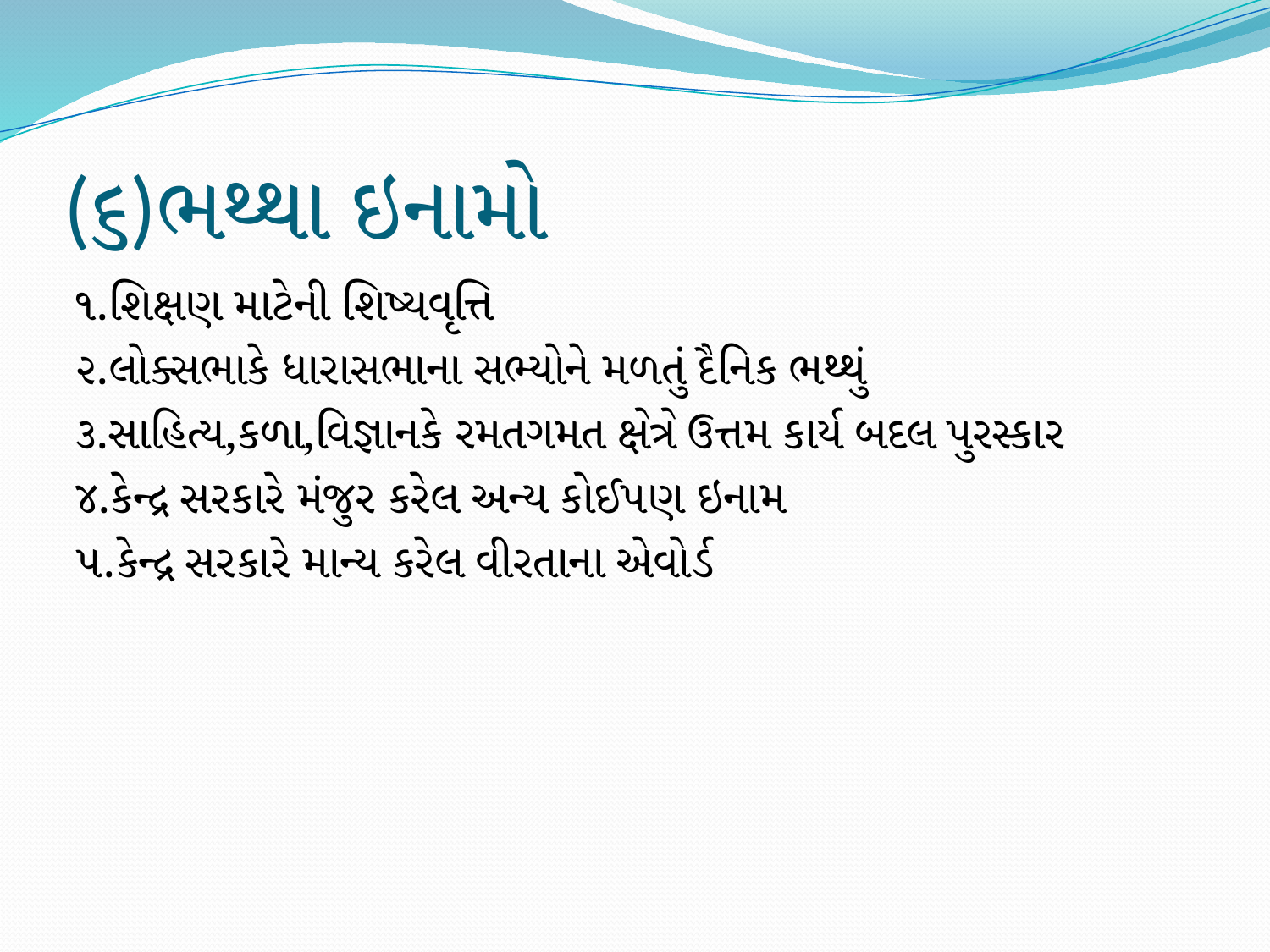

# (૬)ભથ્થા ઇનામો
૧.શિક્ષણ માટેની શિષ્યવૃત્તિ
૨.લોક્સભાકે ધારાસભાના સભ્યોને મળતું દૈનિક ભથ્થું
૩.સાહિત્ય,કળા,વિજ્ઞાનકે રમતગમત ક્ષેત્રે ઉત્તમ કાર્ય બદલ પુરસ્કાર
૪.કેન્દ્ર સરકારે મંજુર કરેલ અન્ય કોઈપણ ઇનામ
૫.કેન્દ્ર સરકારે માન્ય કરેલ વીરતાના એવોર્ડ